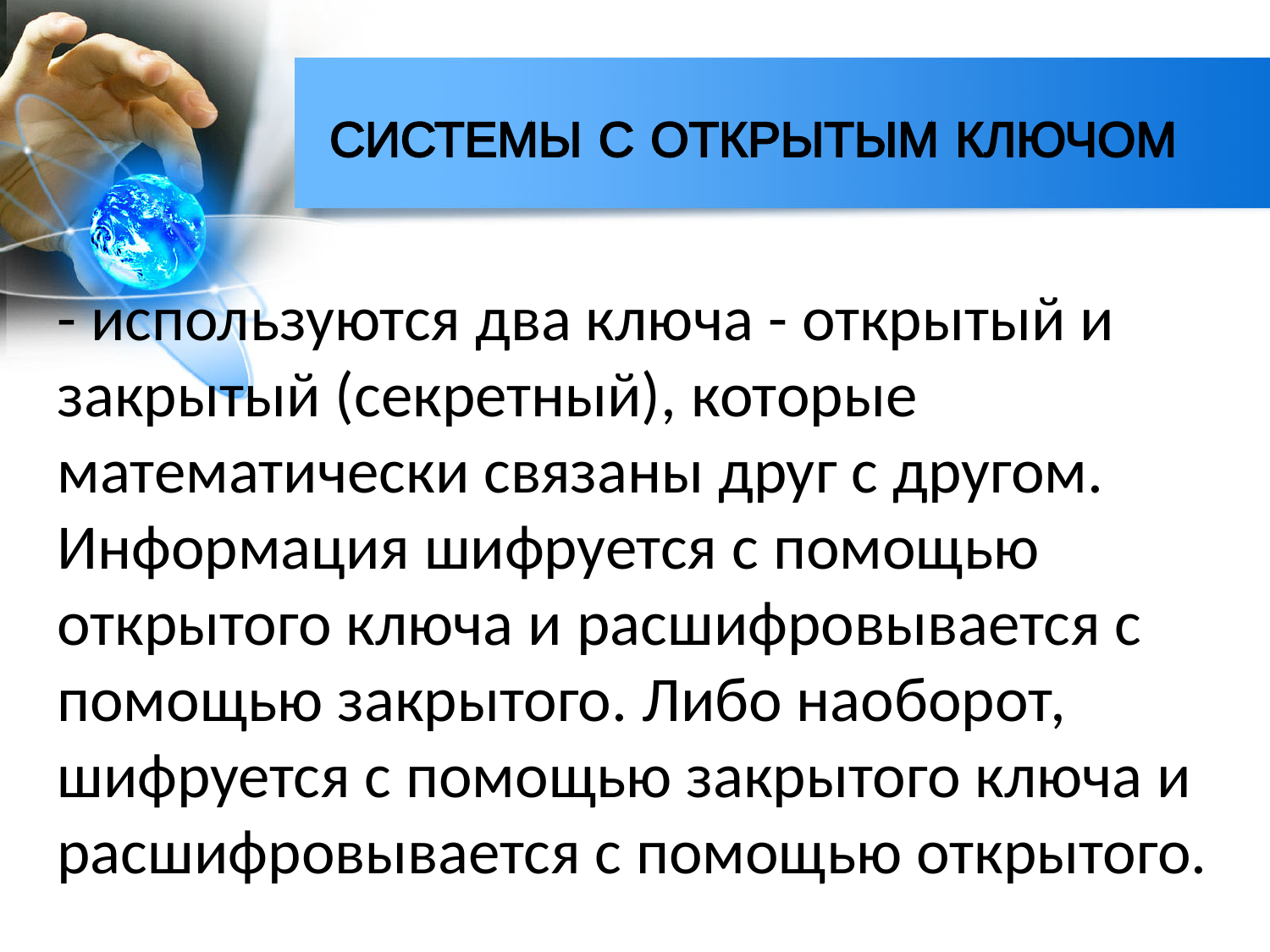

# СИСТЕМЫ С ОТКРЫТЫМ КЛЮЧОМ
- используются два ключа - открытый и закрытый (секретный), которые математически связаны друг с другом. Информация шифруется с помощью открытого ключа и расшифровывается с помощью закрытого. Либо наоборот, шифруется с помощью закрытого ключа и расшифровывается с помощью открытого.